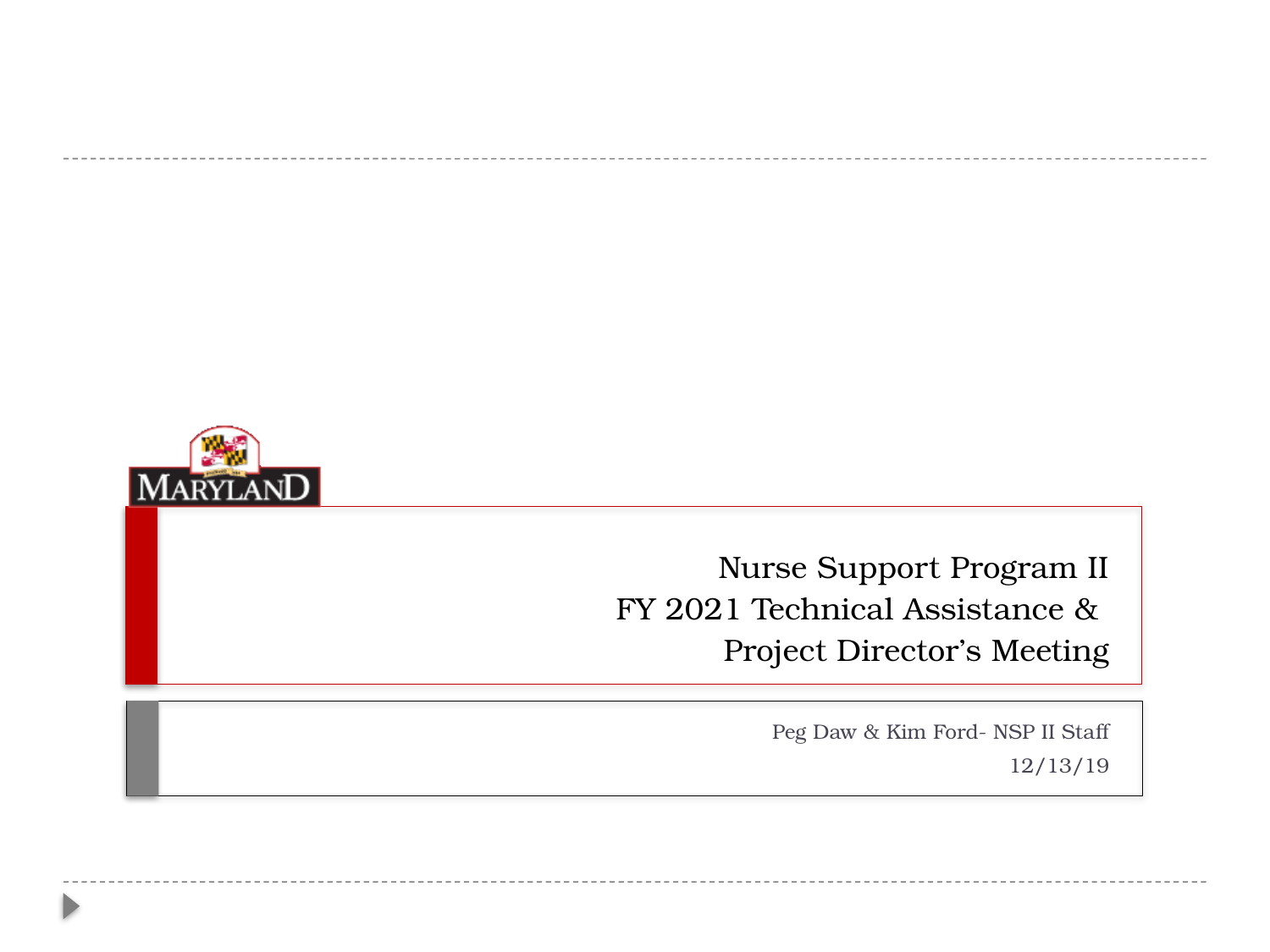

# Nurse Support Program II FY 2021 Technical Assistance & Project Director’s Meeting
Peg Daw & Kim Ford- NSP II Staff
12/13/19